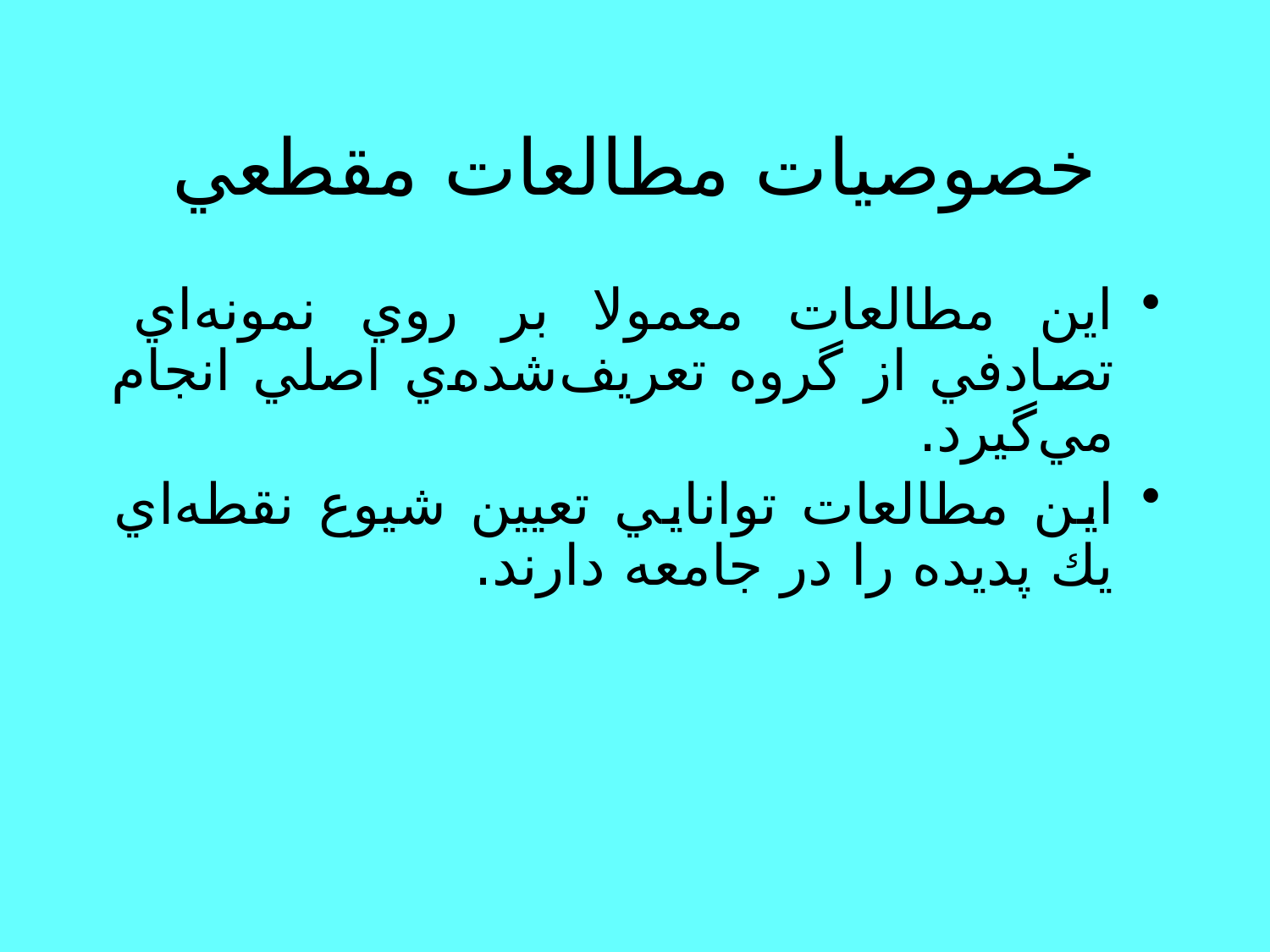

# خصوصيات مطالعات مقطعي
اين مطالعات معمولا بر روي نمونه‌اي تصادفي از گروه تعريف‌شده‌ي اصلي انجام مي‌گيرد.
اين مطالعات توانايي تعيين شيوع نقطه‌اي يك پديده را در جامعه دارند.